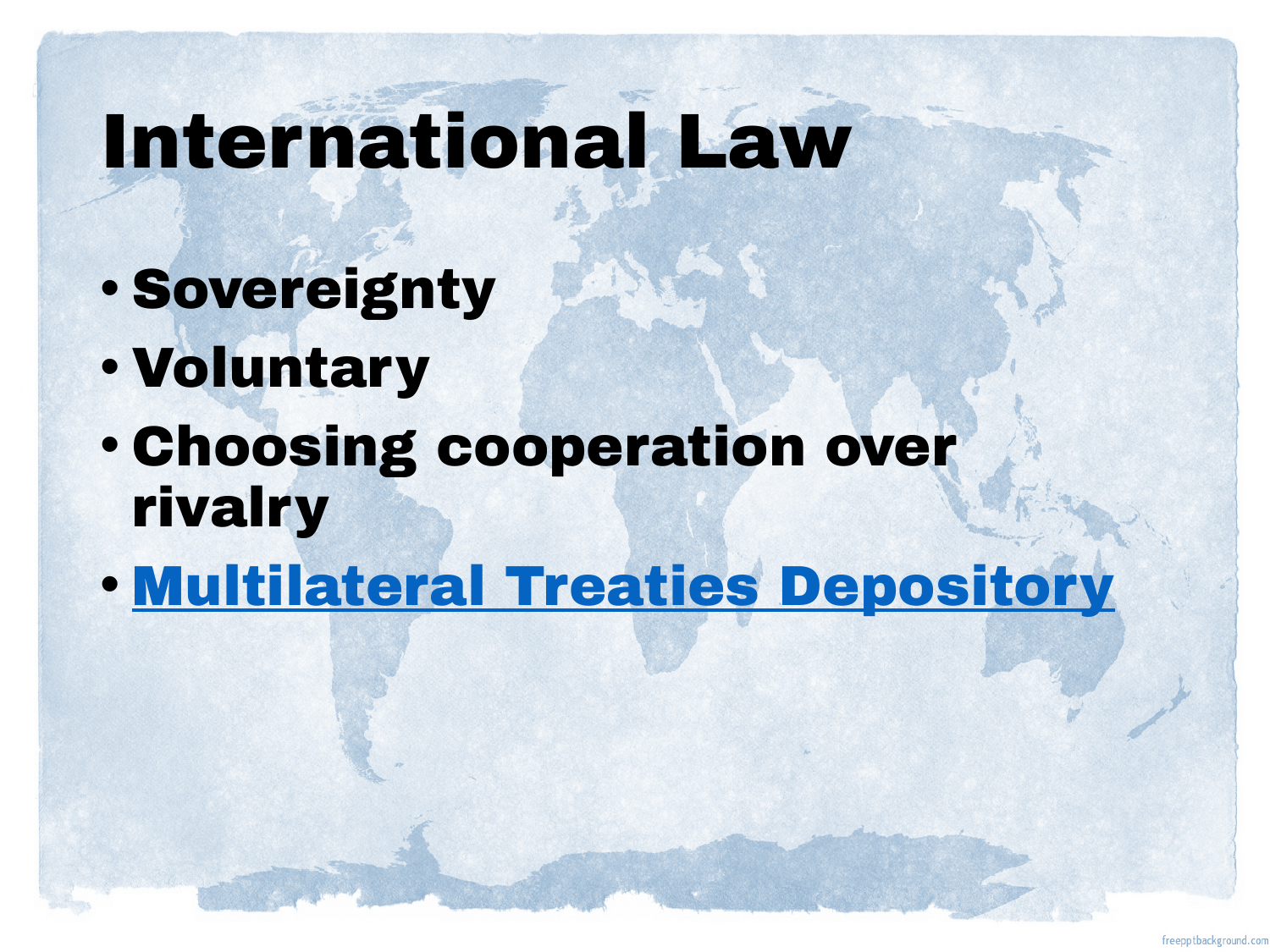

# International Law
Sovereignty
Voluntary
Choosing cooperation over rivalry
Multilateral Treaties Depository